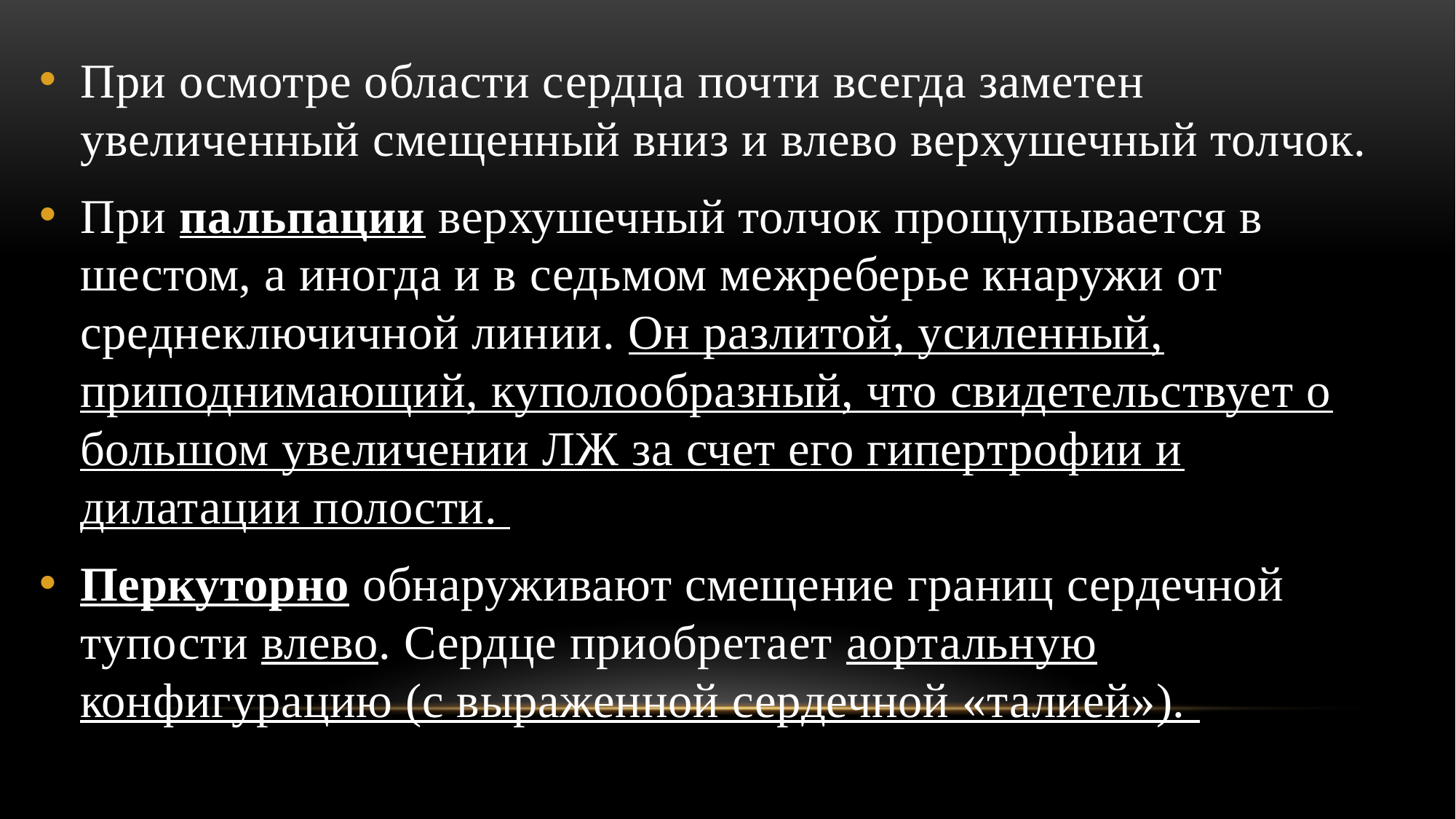

При осмотре области сердца почти всегда заметен увеличенный смещенный вниз и влево верхушечный толчок.
При пальпации верхушечный толчок прощупывается в шестом, а иногда и в седьмом межреберье кнаружи от среднеключичной линии. Он разлитой, усиленный, приподнимающий, куполообразный, что свидетельствует о большом увеличении ЛЖ за счет его гипертрофии и дилатации полости.
Перкуторно обнаруживают смещение границ сердечной тупости влево. Сердце приобретает аортальную конфигурацию (с выраженной сердечной «талией»).